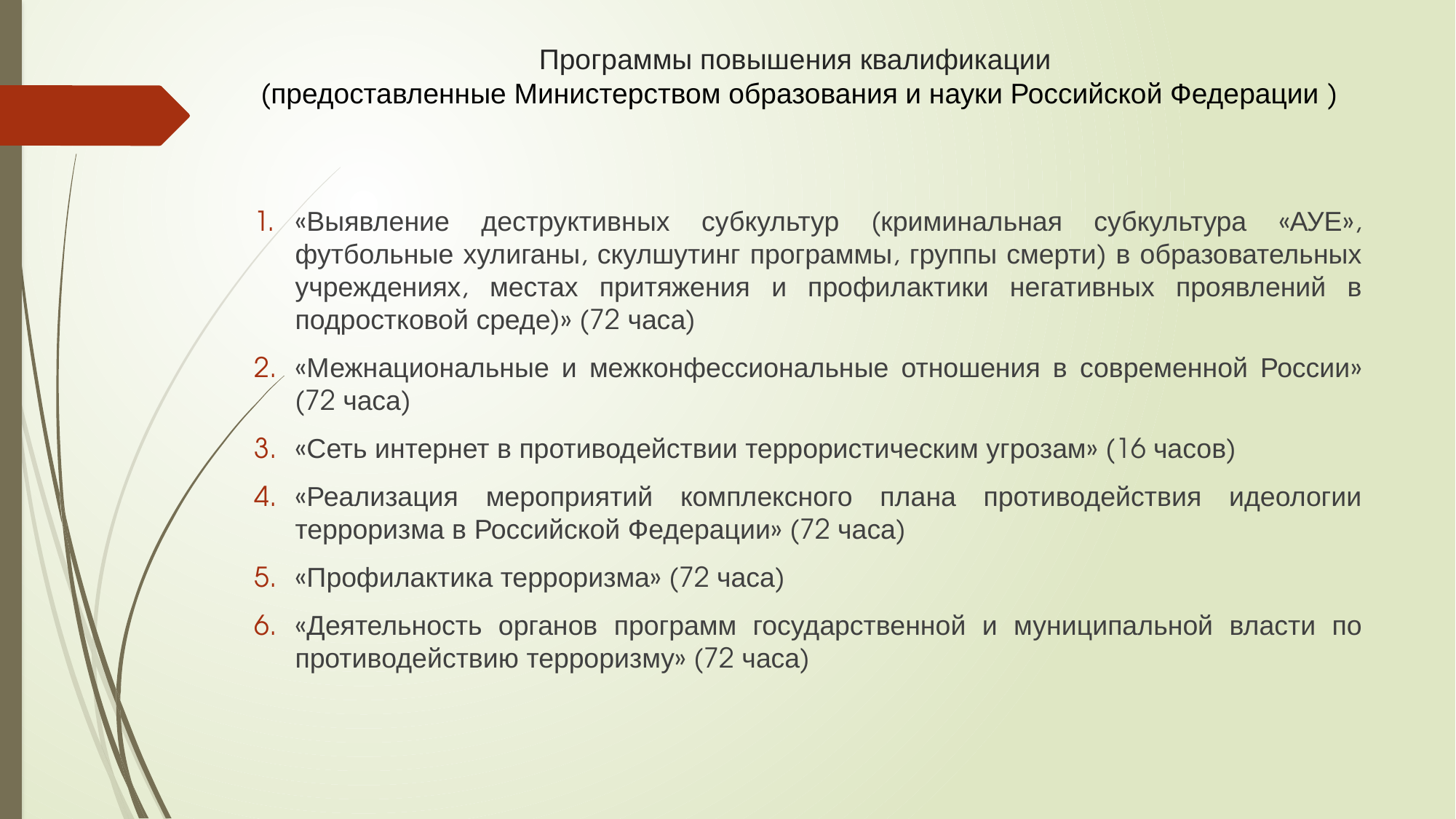

# Программы повышения квалификации (предоставленные Министерством образования и науки Российской Федерации )
«Выявление деструктивных субкультур (криминальная субкультура «АУЕ», футбольные хулиганы, скулшутинг программы, группы смерти) в образовательных учреждениях, местах притяжения и профилактики негативных проявлений в подростковой среде)» (72 часа)
«Межнациональные и межконфессиональные отношения в современной России» (72 часа)
«Сеть интернет в противодействии террористическим угрозам» (16 часов)
«Реализация мероприятий комплексного плана противодействия идеологии терроризма в Российской Федерации» (72 часа)
«Профилактика терроризма» (72 часа)
«Деятельность органов программ государственной и муниципальной власти по противодействию терроризму» (72 часа)